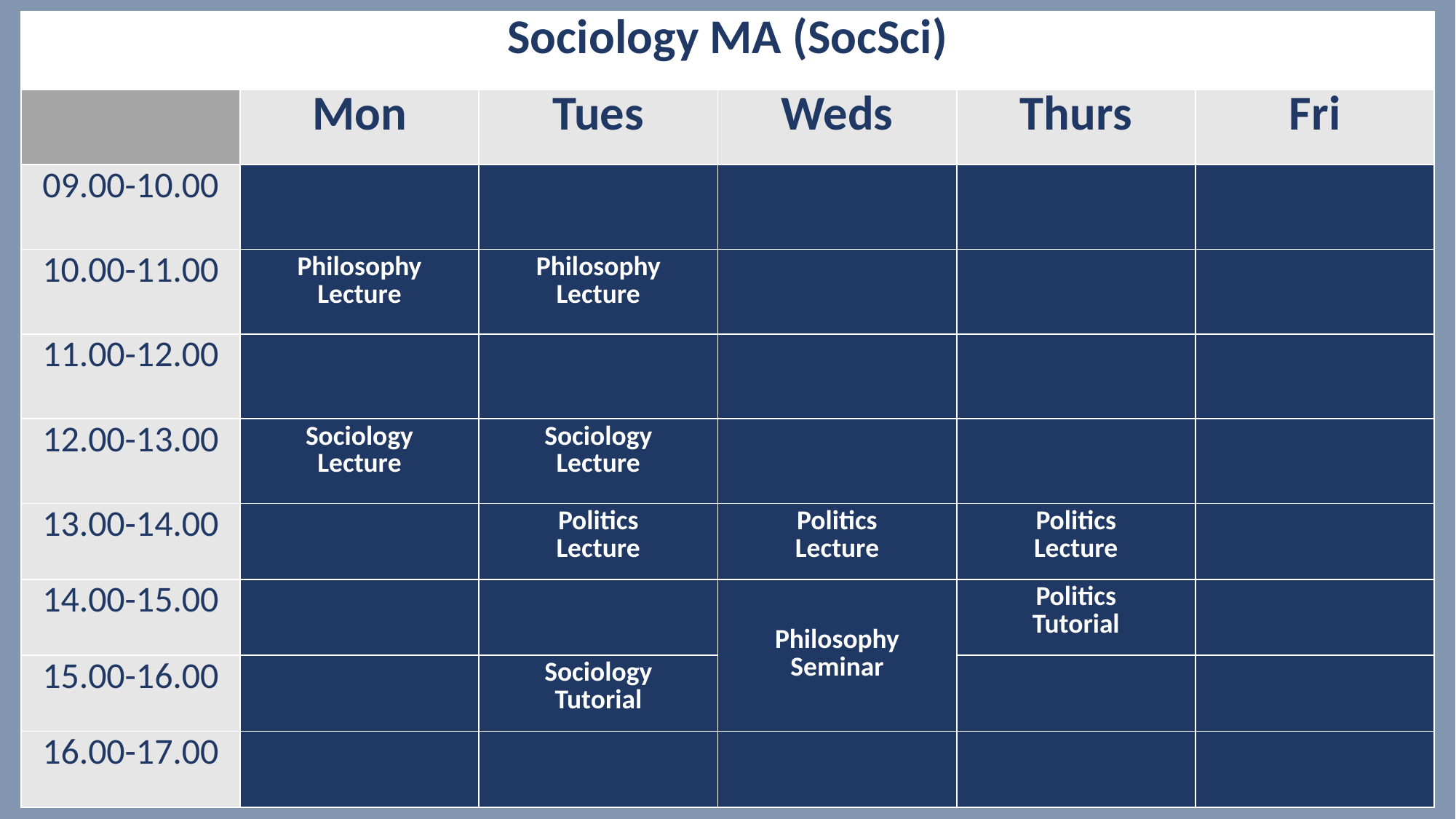

| Sociology MA (SocSci) |  |  |  |  |  |
| --- | --- | --- | --- | --- | --- |
|  | Mon | Tues | Weds | Thurs | Fri |
| 09.00-10.00 |  |  |  |  |  |
| 10.00-11.00 | Philosophy Lecture | Philosophy Lecture |  |  |  |
| 11.00-12.00 |  |  |  |  |  |
| 12.00-13.00 | Sociology Lecture | Sociology Lecture |  |  |  |
| 13.00-14.00 |  | Politics Lecture | Politics Lecture | Politics Lecture |  |
| 14.00-15.00 |  |  | Philosophy Seminar | Politics Tutorial |  |
| 15.00-16.00 |  | Sociology Tutorial |  |  |  |
| 16.00-17.00 |  |  |  |  |  |
#